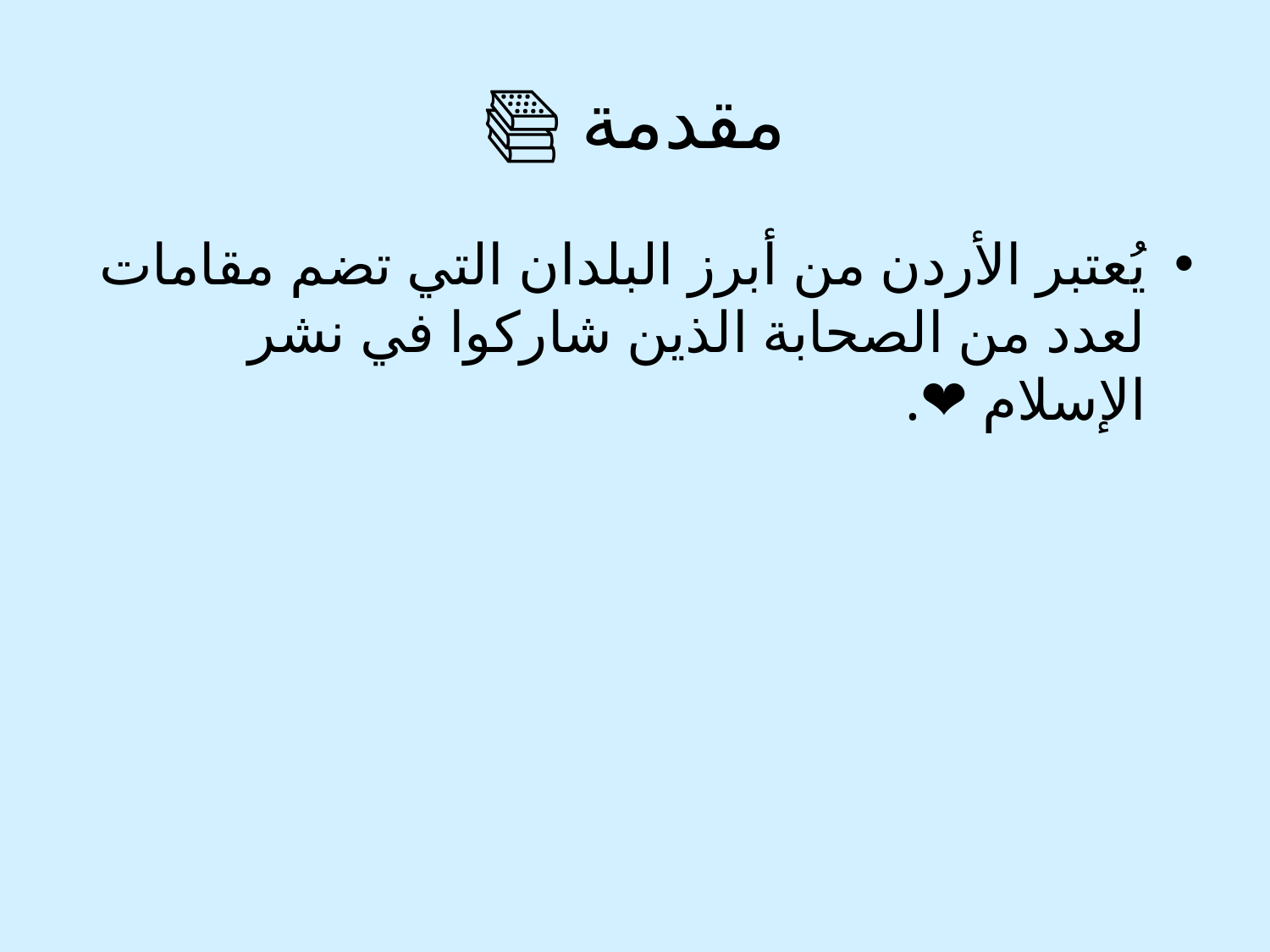

# 📚 مقدمة
يُعتبر الأردن من أبرز البلدان التي تضم مقامات لعدد من الصحابة الذين شاركوا في نشر الإسلام ❤️.